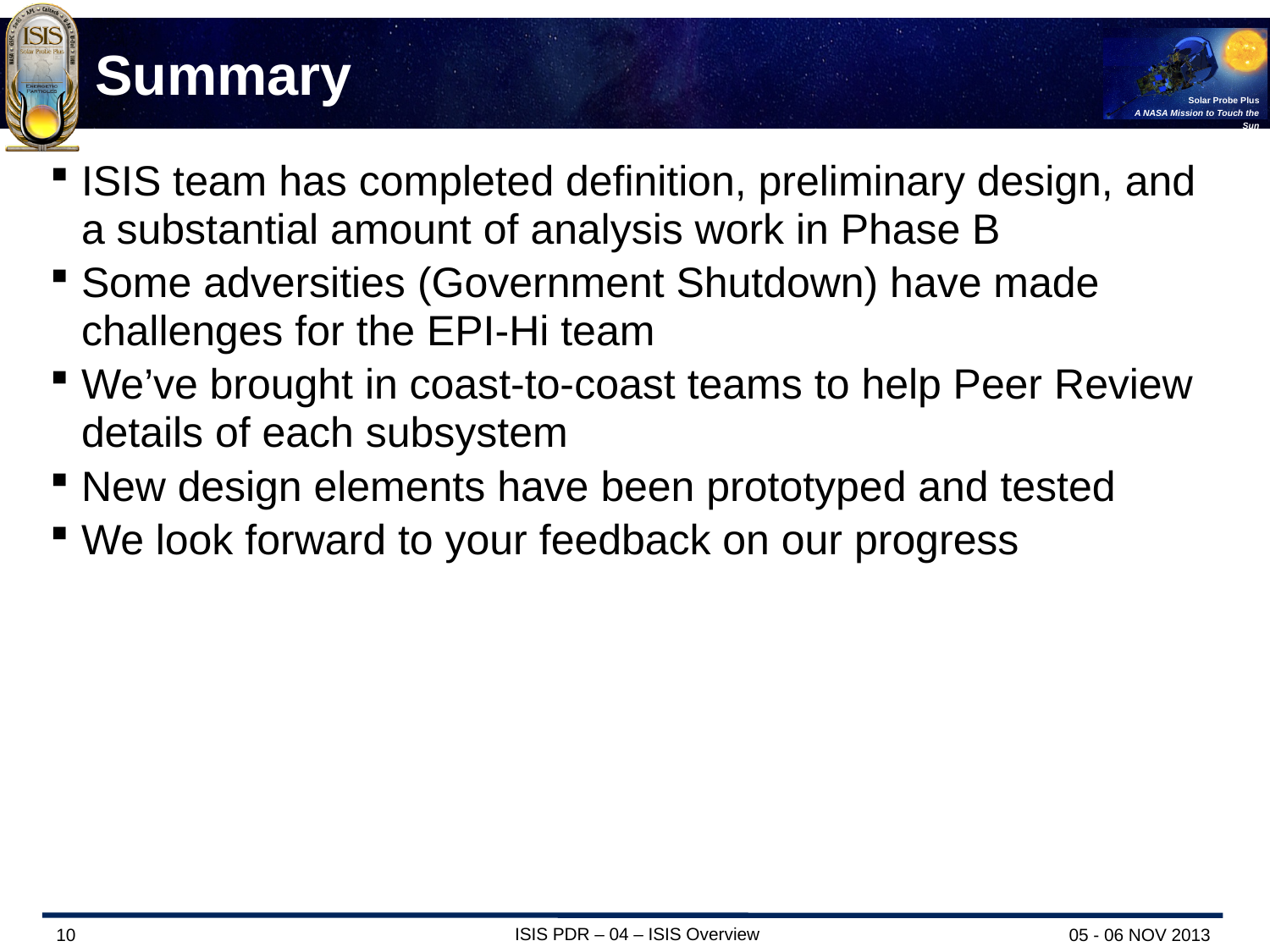

# Summary
ISIS team has completed definition, preliminary design, and a substantial amount of analysis work in Phase B
Some adversities (Government Shutdown) have made challenges for the EPI-Hi team
We’ve brought in coast-to-coast teams to help Peer Review details of each subsystem
New design elements have been prototyped and tested
We look forward to your feedback on our progress